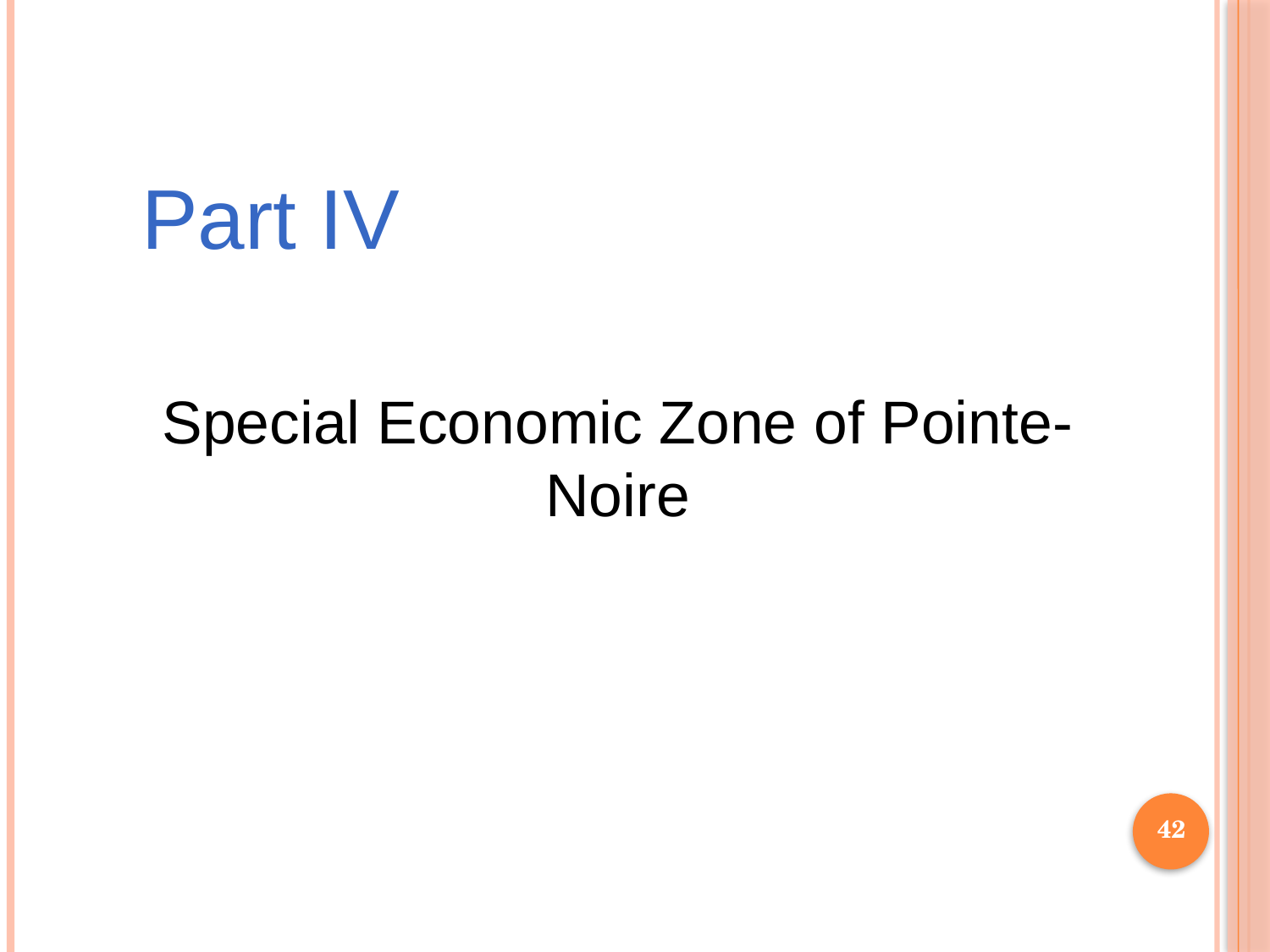

Part IV
Special Economic Zone of Pointe-Noire
42